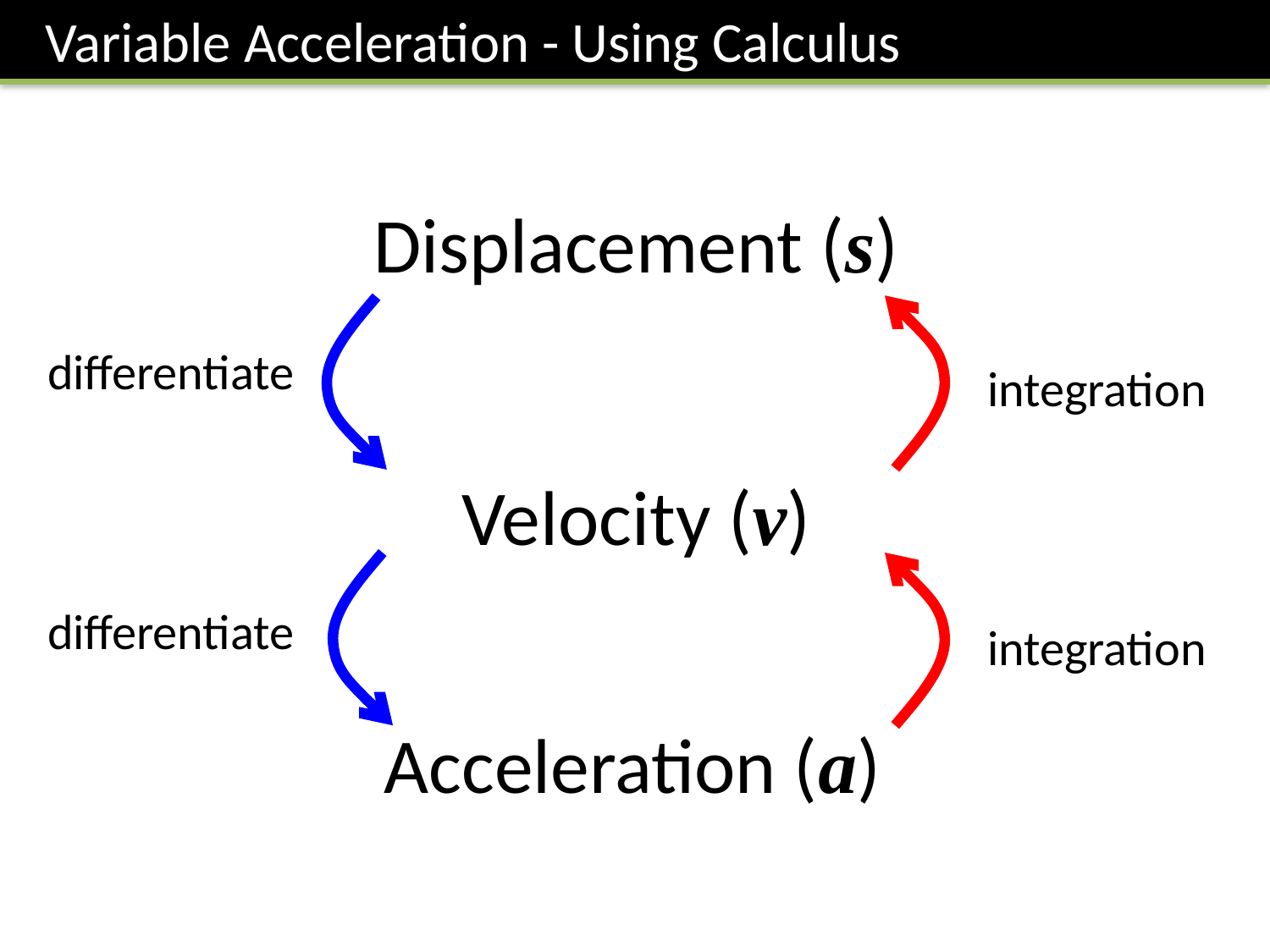

Variable Acceleration - Using Calculus
Displacement (s)

differentiate
integration
Velocity (v)

differentiate
integration
Acceleration (a)